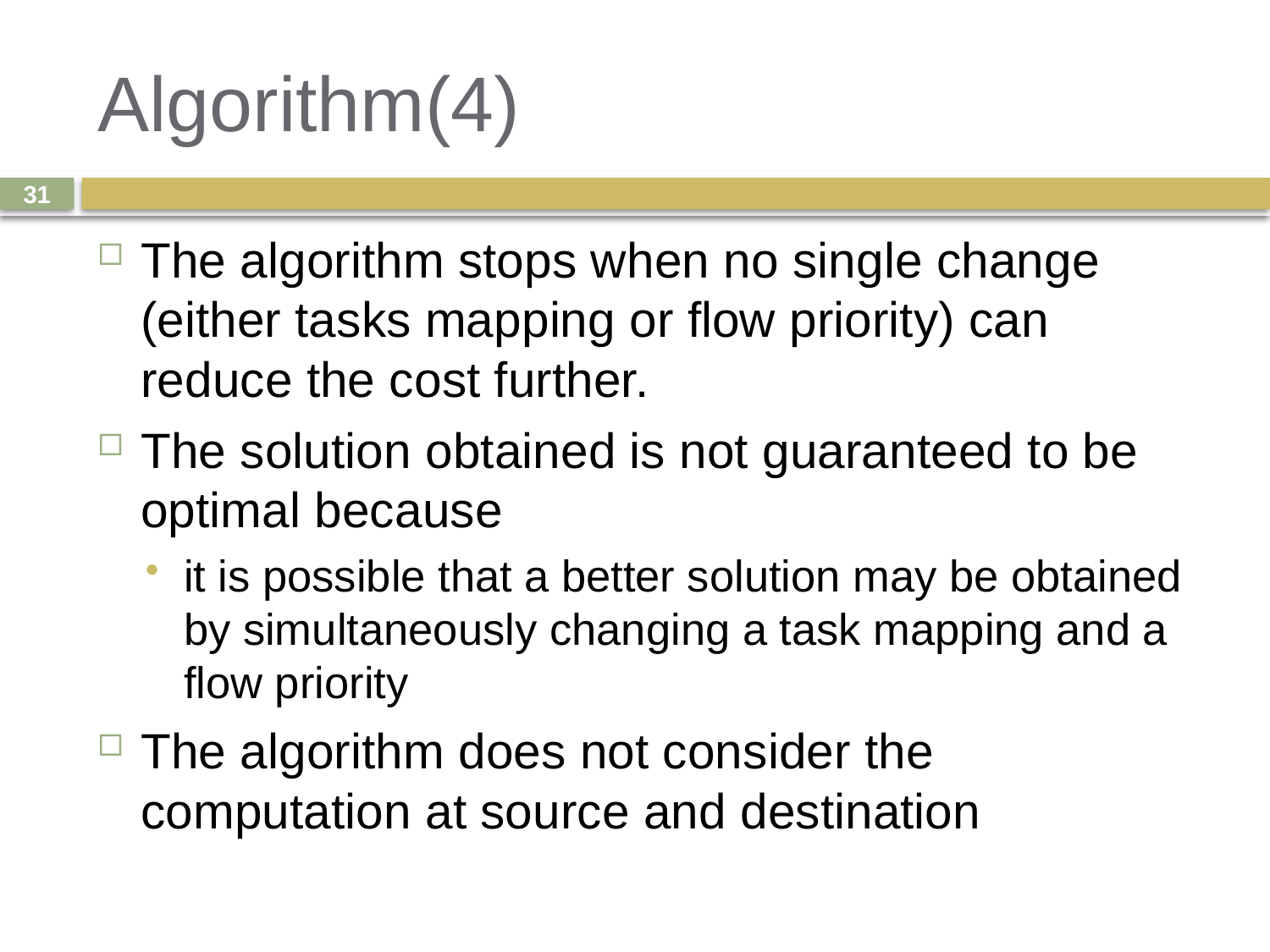

# Algorithm(4)
31
The algorithm stops when no single change (either tasks mapping or flow priority) can reduce the cost further.
The solution obtained is not guaranteed to be optimal because
it is possible that a better solution may be obtained by simultaneously changing a task mapping and a flow priority
The algorithm does not consider the computation at source and destination